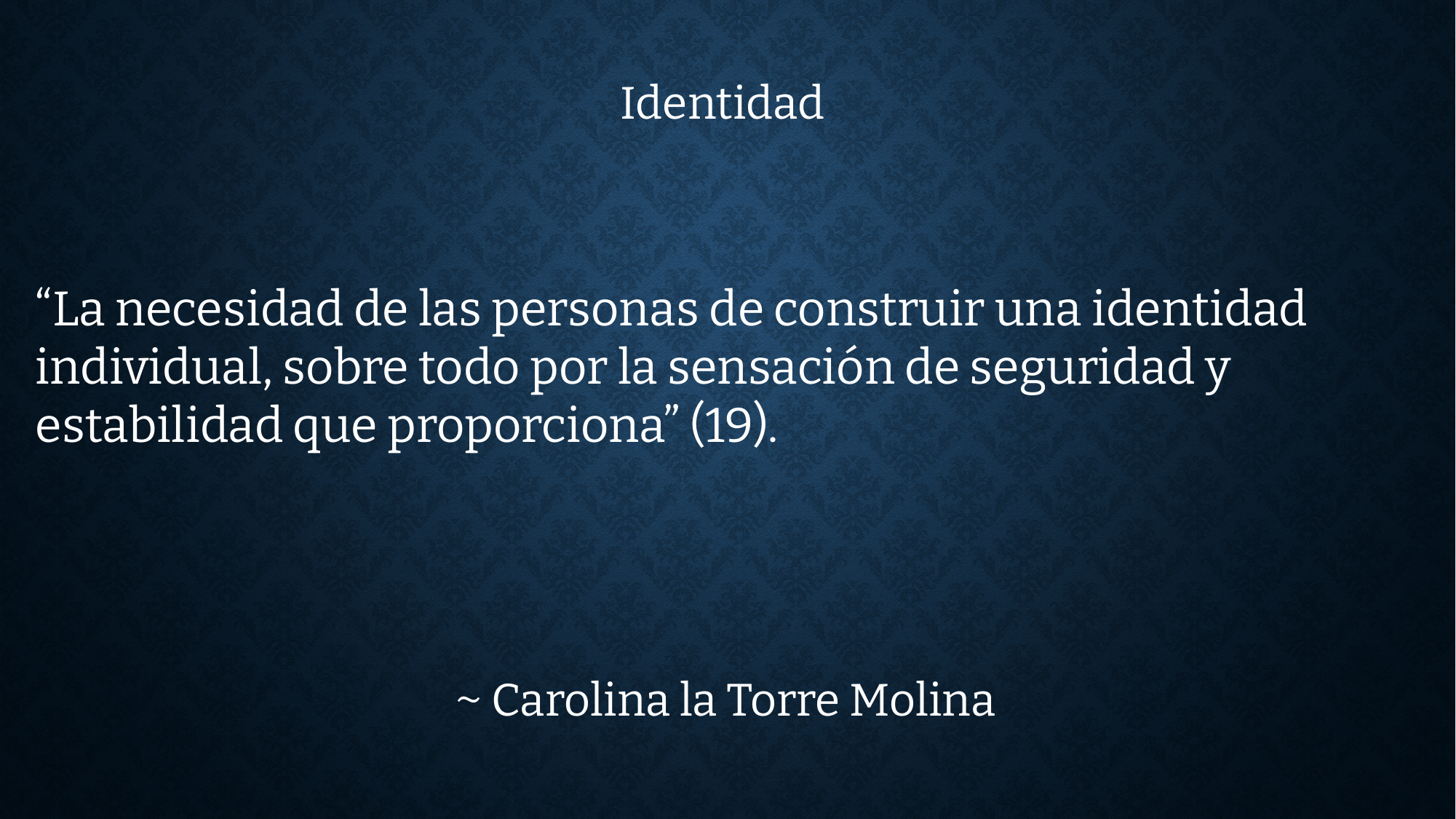

Identidad

“La necesidad de las personas de construir una identidad individual, sobre todo por la sensación de seguridad y estabilidad que proporciona” (19).

~ Carolina la Torre Molina